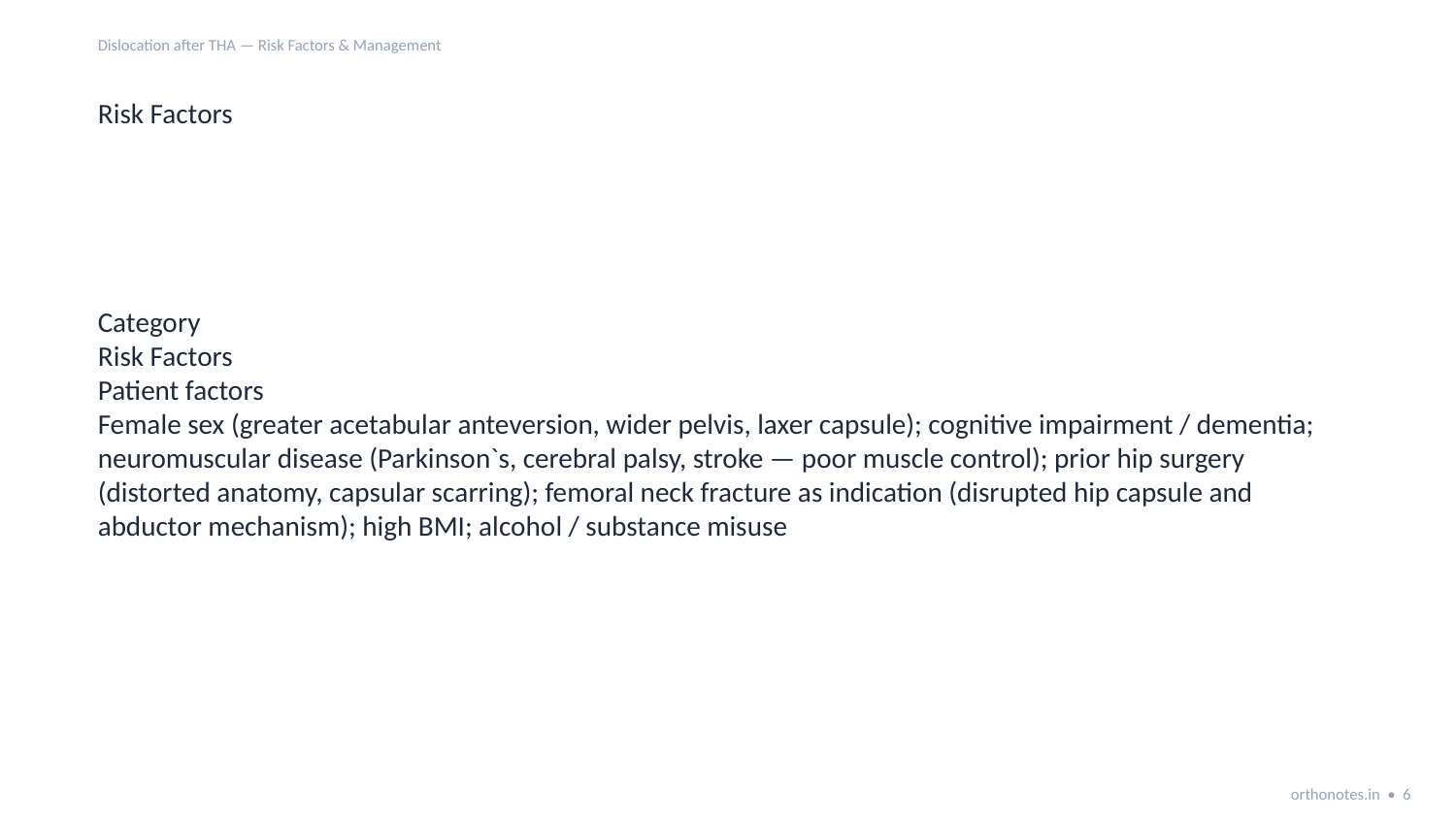

Dislocation after THA — Risk Factors & Management
Risk Factors
Category
Risk Factors
Patient factors
Female sex (greater acetabular anteversion, wider pelvis, laxer capsule); cognitive impairment / dementia; neuromuscular disease (Parkinson`s, cerebral palsy, stroke — poor muscle control); prior hip surgery (distorted anatomy, capsular scarring); femoral neck fracture as indication (disrupted hip capsule and abductor mechanism); high BMI; alcohol / substance misuse
orthonotes.in  •  6